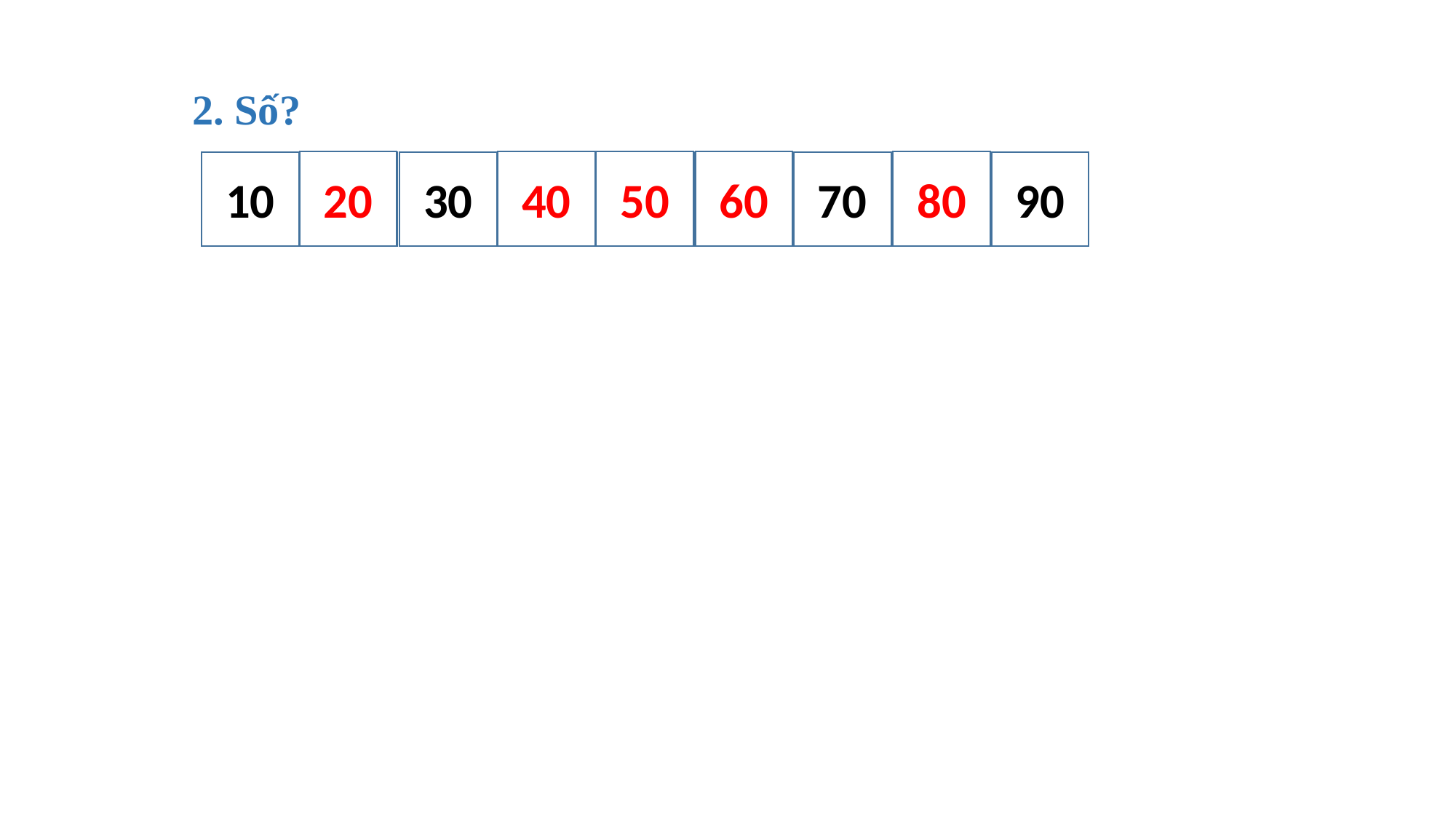

2. Số?
20
40
50
60
80
10
?
30
?
?
?
70
?
90